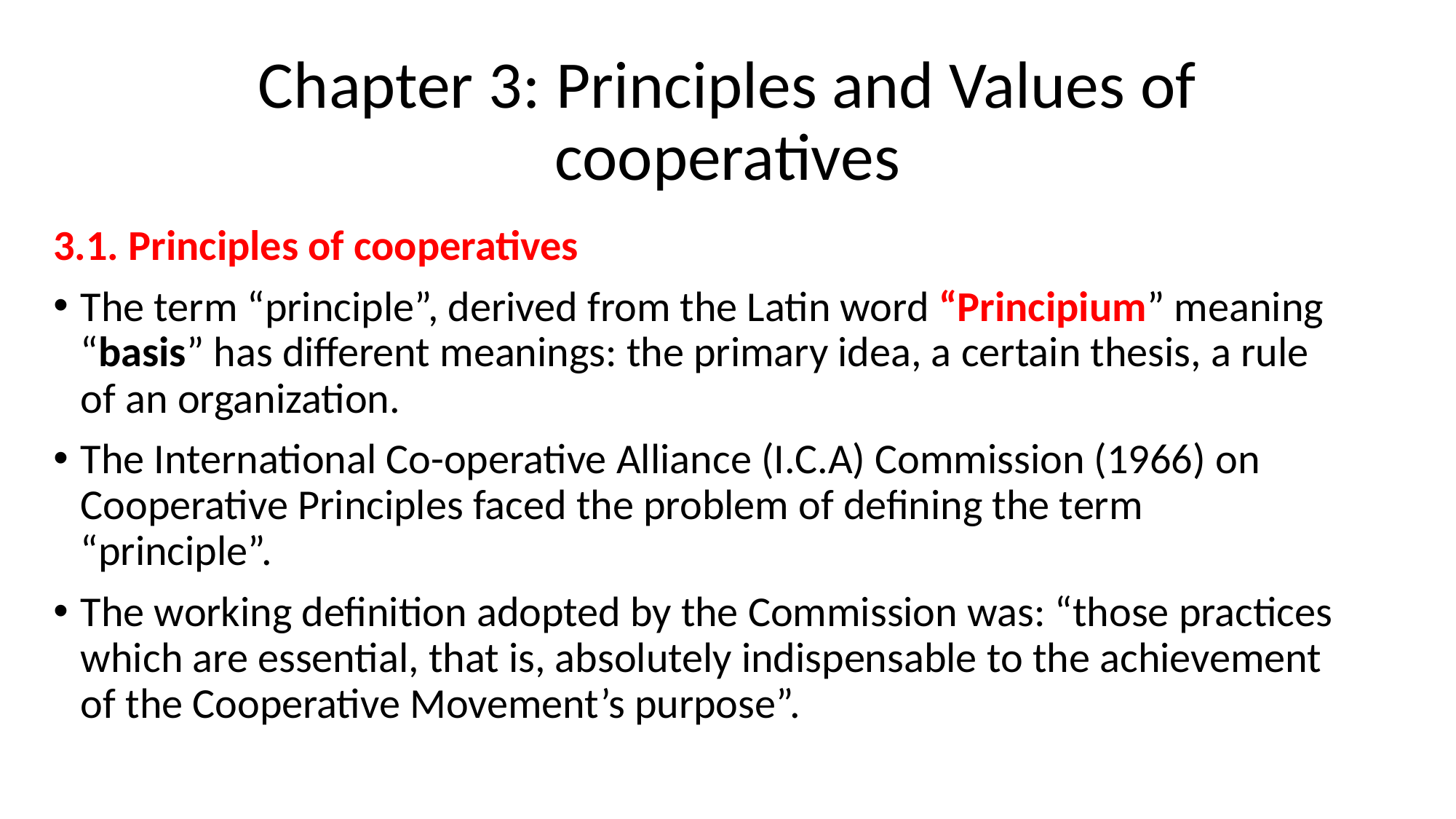

# Chapter 3: Principles and Values of cooperatives
3.1. Principles of cooperatives
The term “principle”, derived from the Latin word “Principium” meaning “basis” has different meanings: the primary idea, a certain thesis, a rule of an organization.
The International Co-operative Alliance (I.C.A) Commission (1966) on Cooperative Principles faced the problem of defining the term “principle”.
The working definition adopted by the Commission was: “those practices which are essential, that is, absolutely indispensable to the achievement of the Cooperative Movement’s purpose”.